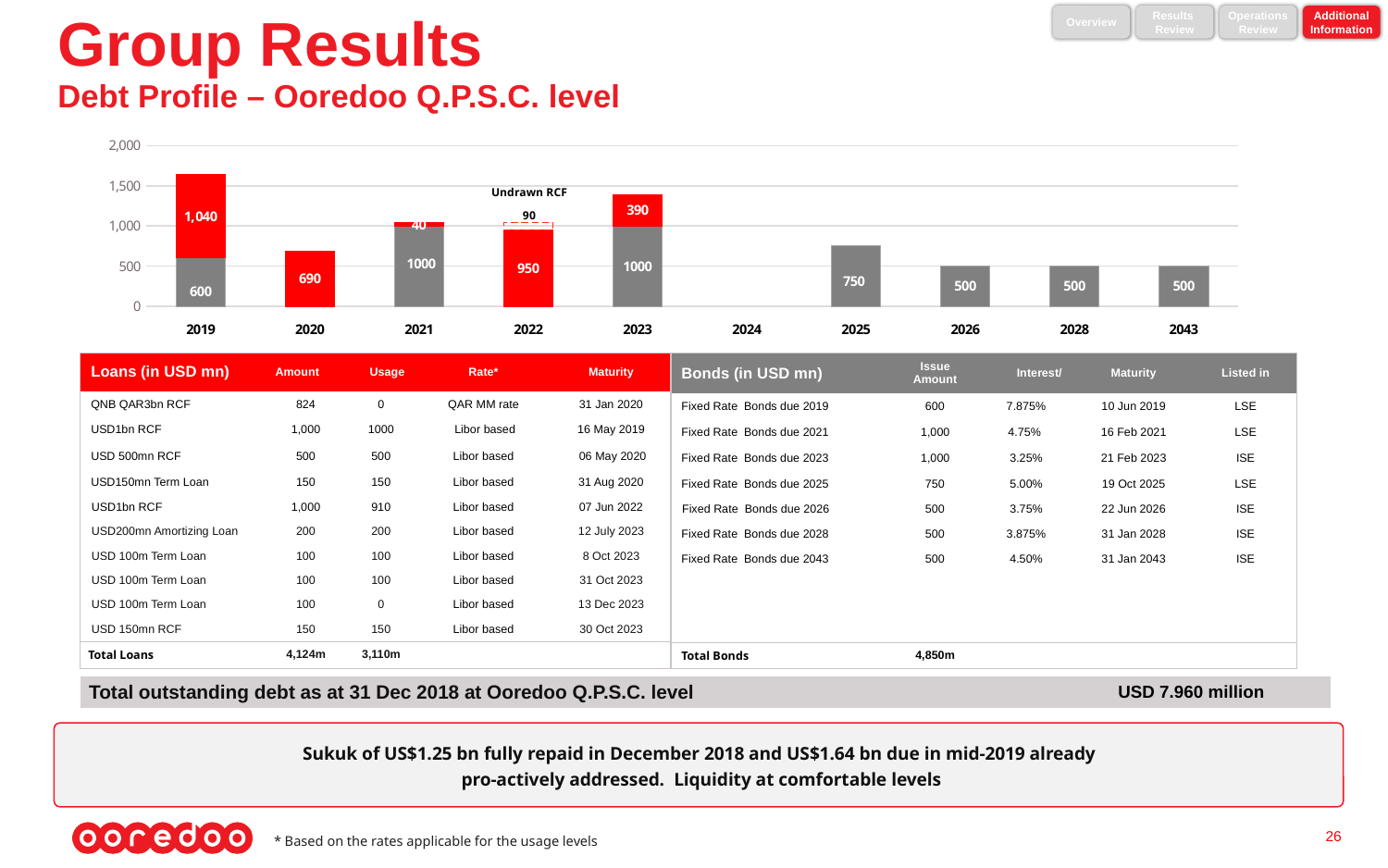

# Group Results Debt Profile – Ooredoo Q.P.S.C. level
Overview
Results
Review
Operations
Review
Additional
Information

### Chart

| Category | Bonds | Loans | Column1 |
|---|---|---|---|
| 2019 | 600.0 | 1040.0 | None |
| 2020 | None | 690.0 | None |
| 2021 | 1000.0 | 40.0 | None |
| 2022 | None | 950.0 | 90.0 |
| 2023 | 1000.0 | 390.0 | None |
| 2024 | None | None | None |
| 2025 | 750.0 | None | None |
| 2026 | 500.0 | None | None |
| 2028 | 500.0 | None | None |
| 2043 | 500.0 | None | None |
Undrawn RCF
90
| Loans (in USD mn) | Amount | Usage | Rate\* | Maturity |
| --- | --- | --- | --- | --- |
| QNB QAR3bn RCF | 824 | 0 | QAR MM rate | 31 Jan 2020 |
| USD1bn RCF | 1,000 | 1000 | Libor based | 16 May 2019 |
| USD 500mn RCF | 500 | 500 | Libor based | 06 May 2020 |
| USD150mn Term Loan | 150 | 150 | Libor based | 31 Aug 2020 |
| USD1bn RCF | 1,000 | 910 | Libor based | 07 Jun 2022 |
| USD200mn Amortizing Loan | 200 | 200 | Libor based | 12 July 2023 |
| USD 100m Term Loan | 100 | 100 | Libor based | 8 Oct 2023 |
| USD 100m Term Loan | 100 | 100 | Libor based | 31 Oct 2023 |
| USD 100m Term Loan | 100 | 0 | Libor based | 13 Dec 2023 |
| USD 150mn RCF | 150 | 150 | Libor based | 30 Oct 2023 |
| Total Loans | 4,124m | 3,110m |  |  |
| Bonds (in USD mn) | Issue Amount | Interest/ | Maturity | Listed in |
| --- | --- | --- | --- | --- |
| Fixed Rate Bonds due 2019 | 600 | 7.875% | 10 Jun 2019 | LSE |
| Fixed Rate Bonds due 2021 | 1,000 | 4.75% | 16 Feb 2021 | LSE |
| Fixed Rate Bonds due 2023 | 1,000 | 3.25% | 21 Feb 2023 | ISE |
| Fixed Rate Bonds due 2025 | 750 | 5.00% | 19 Oct 2025 | LSE |
| Fixed Rate Bonds due 2026 | 500 | 3.75% | 22 Jun 2026 | ISE |
| Fixed Rate Bonds due 2028 | 500 | 3.875% | 31 Jan 2028 | ISE |
| Fixed Rate Bonds due 2043 | 500 | 4.50% | 31 Jan 2043 | ISE |
|  |  |  |  |  |
| Total Bonds | 4,850m |  |  |  |
| Total outstanding debt as at 31 Dec 2018 at Ooredoo Q.P.S.C. level | USD 7.960 million |
| --- | --- |
Sukuk of US$1.25 bn fully repaid in December 2018 and US$1.64 bn due in mid-2019 already
 pro-actively addressed.  Liquidity at comfortable levels
* Based on the rates applicable for the usage levels
26